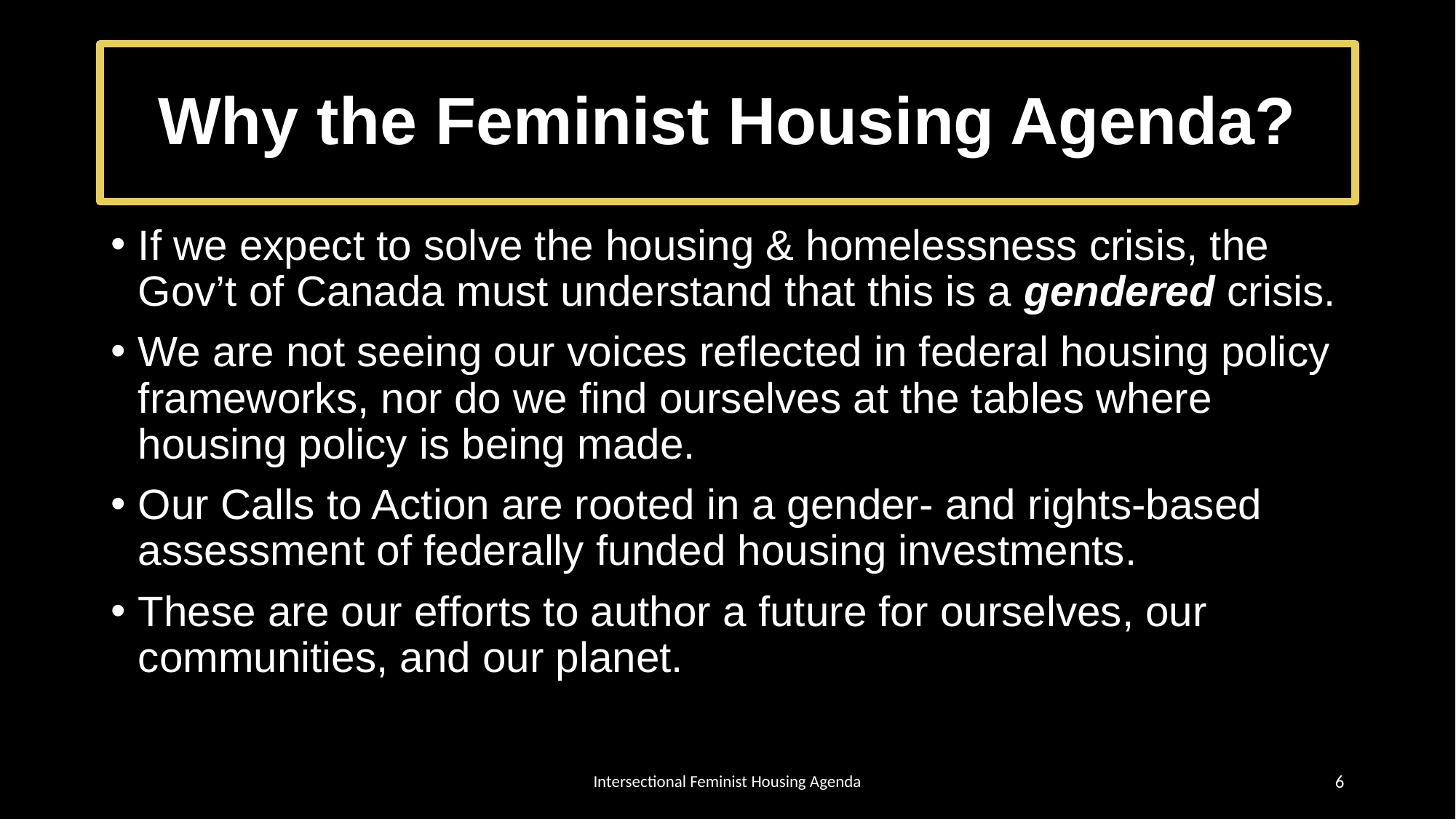

# Why the Feminist Housing Agenda?
If we expect to solve the housing & homelessness crisis, the Gov’t of Canada must understand that this is a gendered crisis.
We are not seeing our voices reflected in federal housing policy frameworks, nor do we find ourselves at the tables where housing policy is being made.
Our Calls to Action are rooted in a gender- and rights-based assessment of federally funded housing investments.
These are our efforts to author a future for ourselves, our communities, and our planet.
Intersectional Feminist Housing Agenda
6